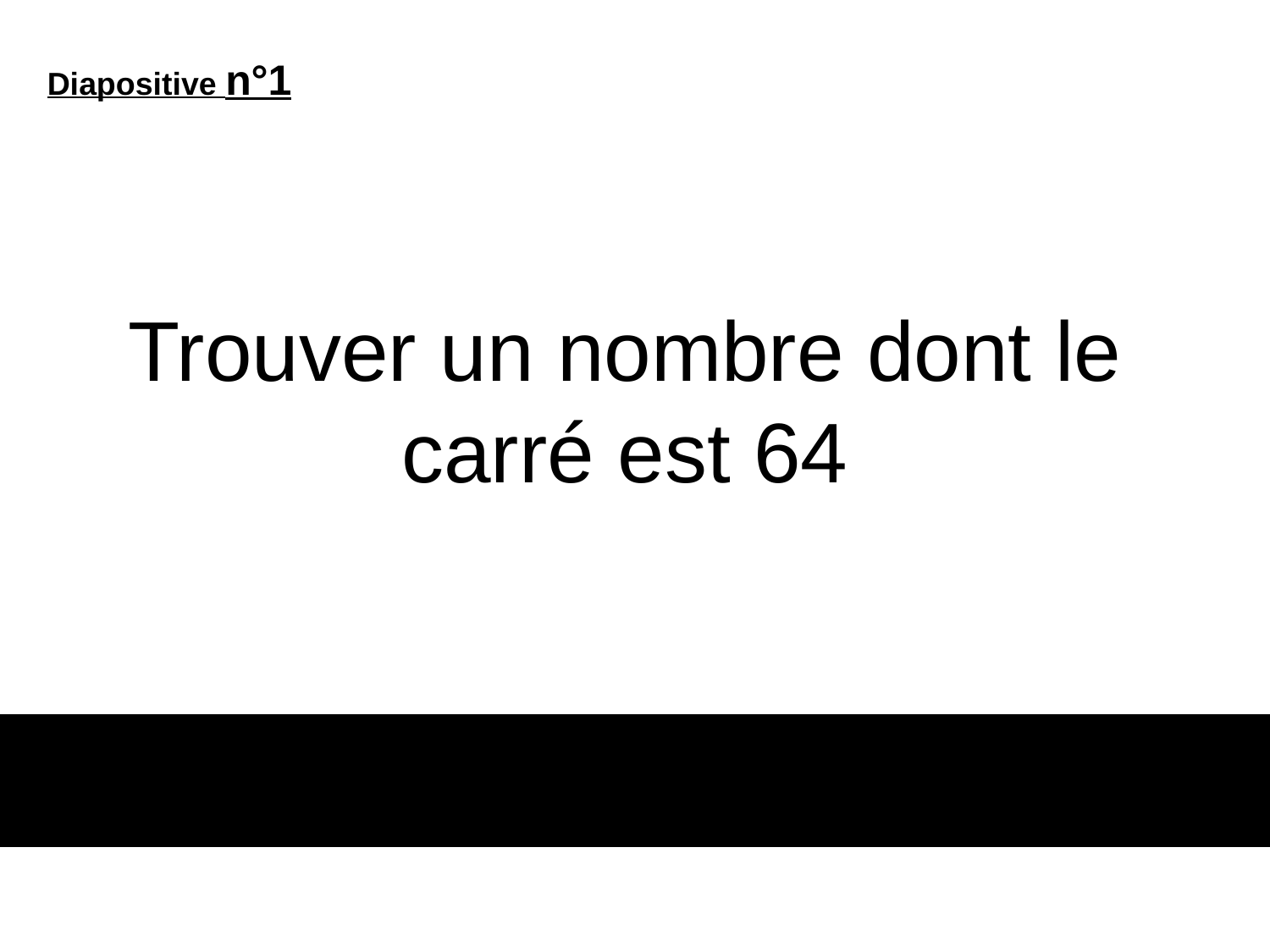

Diapositive n°1
# Trouver un nombre dont le carré est 64